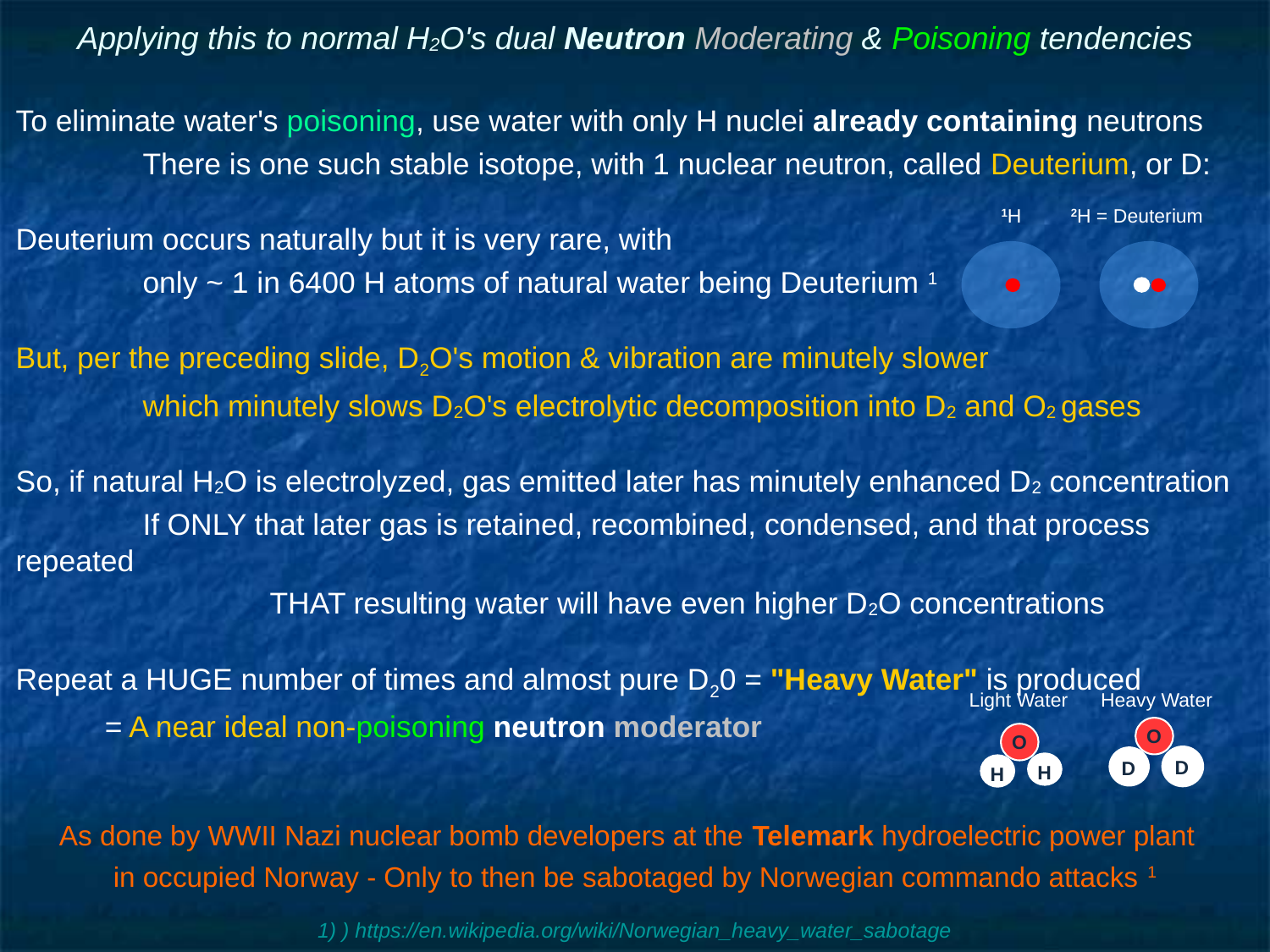

# Applying this to normal H2O's dual Neutron Moderating & Poisoning tendencies
To eliminate water's poisoning, use water with only H nuclei already containing neutrons
	There is one such stable isotope, with 1 nuclear neutron, called Deuterium, or D:

Deuterium occurs naturally but it is very rare, with
	only ~ 1 in 6400 H atoms of natural water being Deuterium 1

But, per the preceding slide, D2O's motion & vibration are minutely slower
	which minutely slows D2O's electrolytic decomposition into D2 and O2 gases

So, if natural H2O is electrolyzed, gas emitted later has minutely enhanced D2 concentration
	If ONLY that later gas is retained, recombined, condensed, and that process repeated
		THAT resulting water will have even higher D2O concentrations

Repeat a HUGE number of times and almost pure D20 = "Heavy Water" is produced
= A near ideal non-poisoning neutron moderator
1H         2H = Deuterium

Light Water      Heavy Water

O

D

D

O

H

H
As done by WWII Nazi nuclear bomb developers at the Telemark hydroelectric power plant
in occupied Norway - Only to then be sabotaged by Norwegian commando attacks 1
1) ) https://en.wikipedia.org/wiki/Norwegian_heavy_water_sabotage